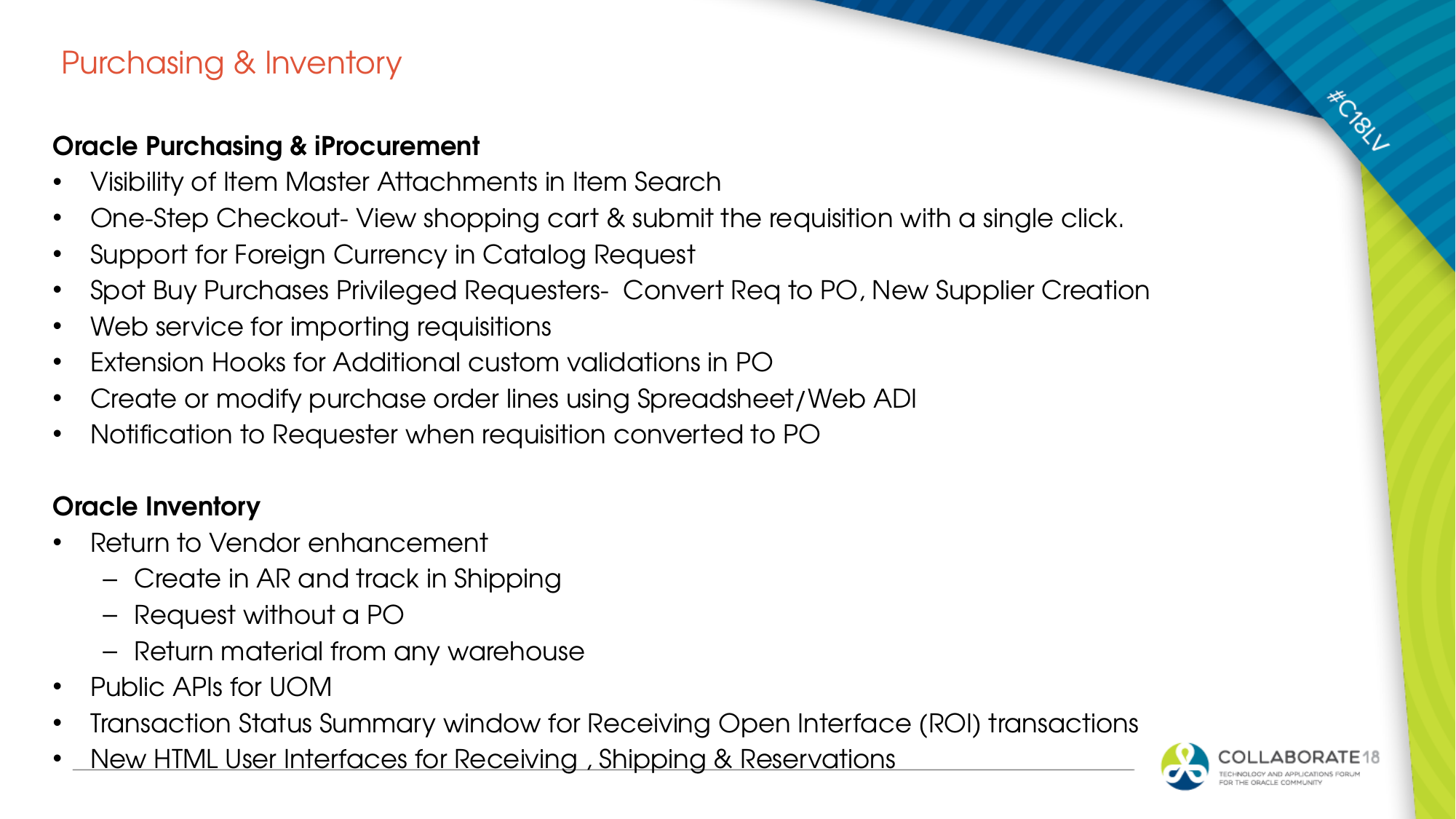

# Purchasing & Inventory

Oracle Purchasing & iProcurement
Visibility of Item Master Attachments in Item Search
One-Step Checkout- View shopping cart & submit the requisition with a single click.
Support for Foreign Currency in Catalog Request
Spot Buy Purchases Privileged Requesters-  Convert Req to PO, New Supplier Creation
Web service for importing requisitions
Extension Hooks for Additional custom validations in PO
Create or modify purchase order lines using Spreadsheet/Web ADI
Notification to Requester when requisition converted to PO

Oracle Inventory
Return to Vendor enhancement
Create in AR and track in Shipping
Request without a PO
Return material from any warehouse
Public APIs for UOM
Transaction Status Summary window for Receiving Open Interface (ROI) transactions
New HTML User Interfaces for Receiving , Shipping & Reservations